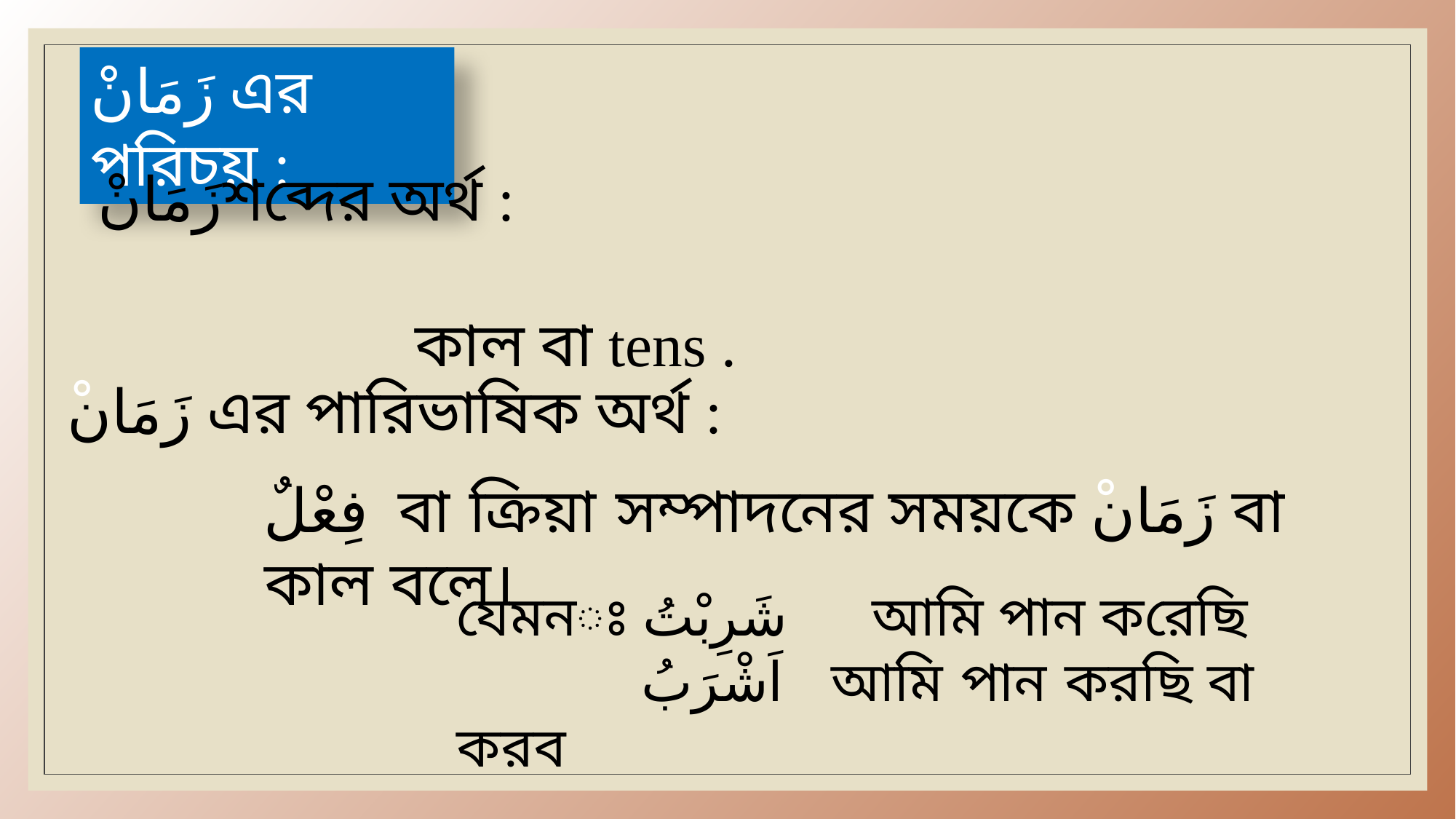

زَمَانْ এর পরিচয় :
 زَمَانْশব্দের অর্থ :
                      কাল বা tens .
زَمَانْ এর পারিভাষিক অর্থ :
فِعْلٌ  বা ক্রিয়া সম্পাদনের সময়কে زَمَانْ বা কাল বলে।
যেমনঃ شَرِبْتُ      আমি পান করেছি
             اَشْرَبُ   আমি পান করছি বা করব